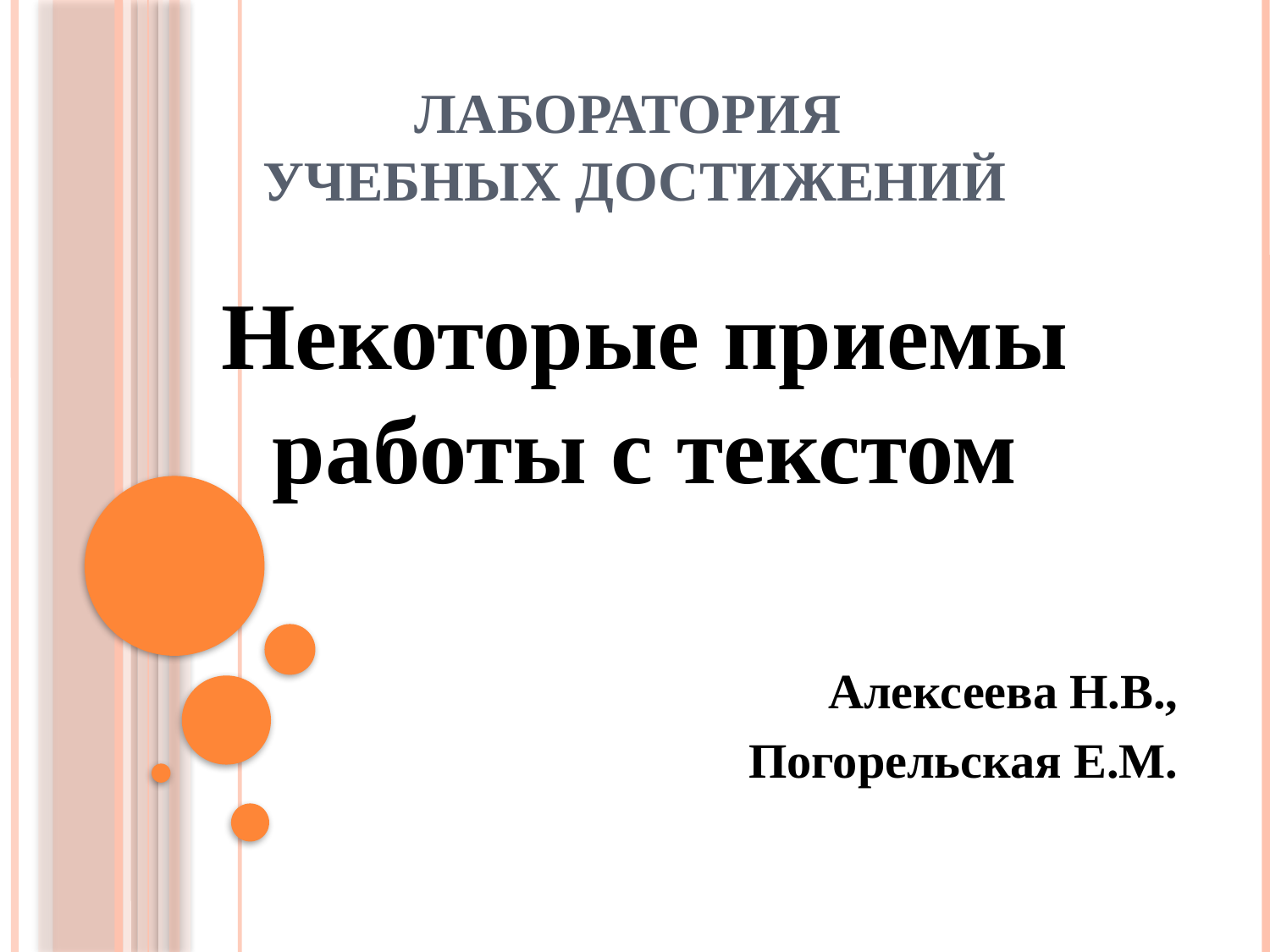

# Лаборатория учебных достижений
Некоторые приемы работы с текстом

Алексеева Н.В.,
Погорельская Е.М.